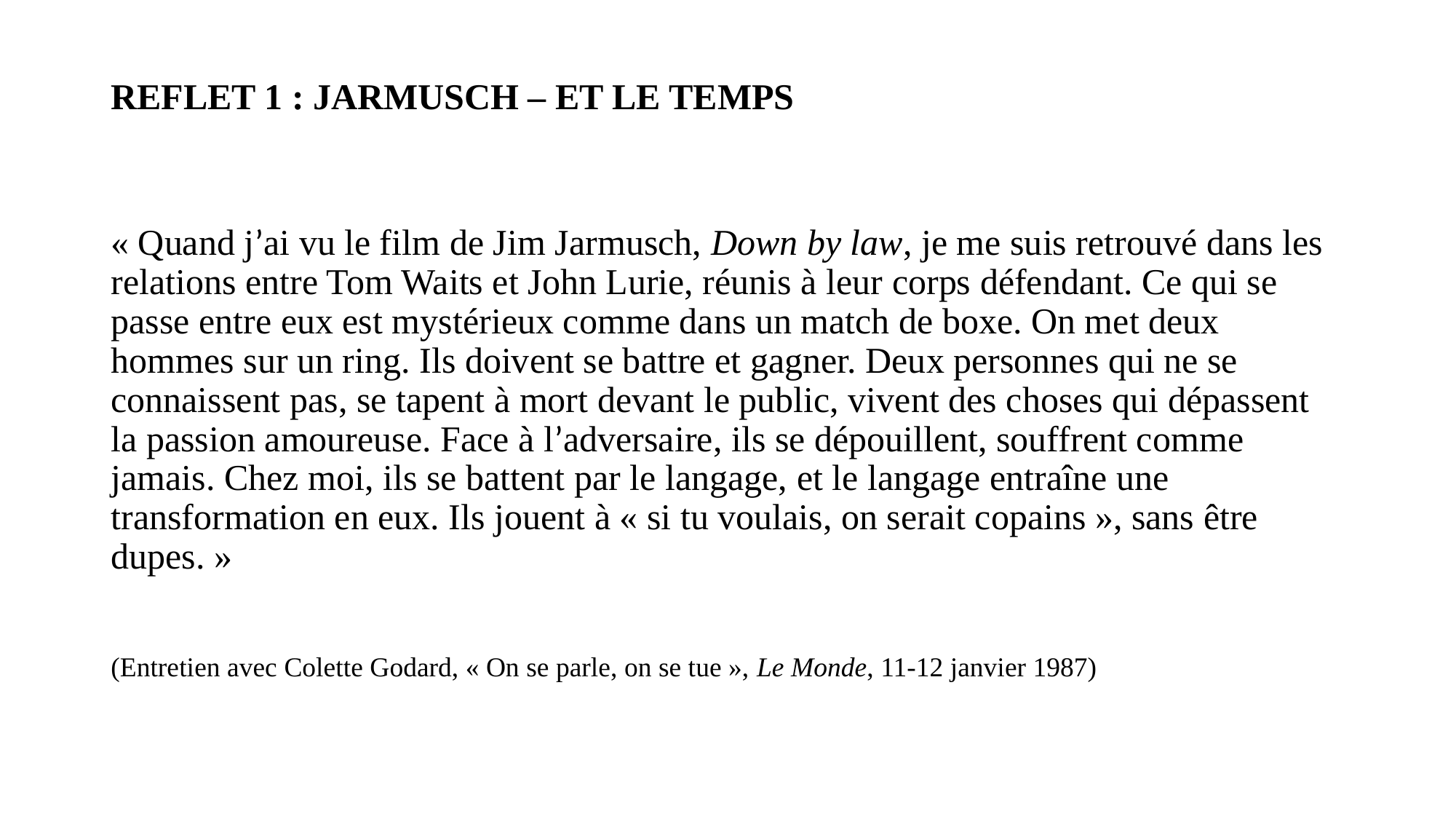

# REFLET 1 : JARMUSCH – ET LE TEMPS
« Quand j’ai vu le film de Jim Jarmusch, Down by law, je me suis retrouvé dans les relations entre Tom Waits et John Lurie, réunis à leur corps défendant. Ce qui se passe entre eux est mystérieux comme dans un match de boxe. On met deux hommes sur un ring. Ils doivent se battre et gagner. Deux personnes qui ne se connaissent pas, se tapent à mort devant le public, vivent des choses qui dépassent la passion amoureuse. Face à l’adversaire, ils se dépouillent, souffrent comme jamais. Chez moi, ils se battent par le langage, et le langage entraîne une transformation en eux. Ils jouent à « si tu voulais, on serait copains », sans être dupes. »

(Entretien avec Colette Godard, « On se parle, on se tue », Le Monde, 11-12 janvier 1987)